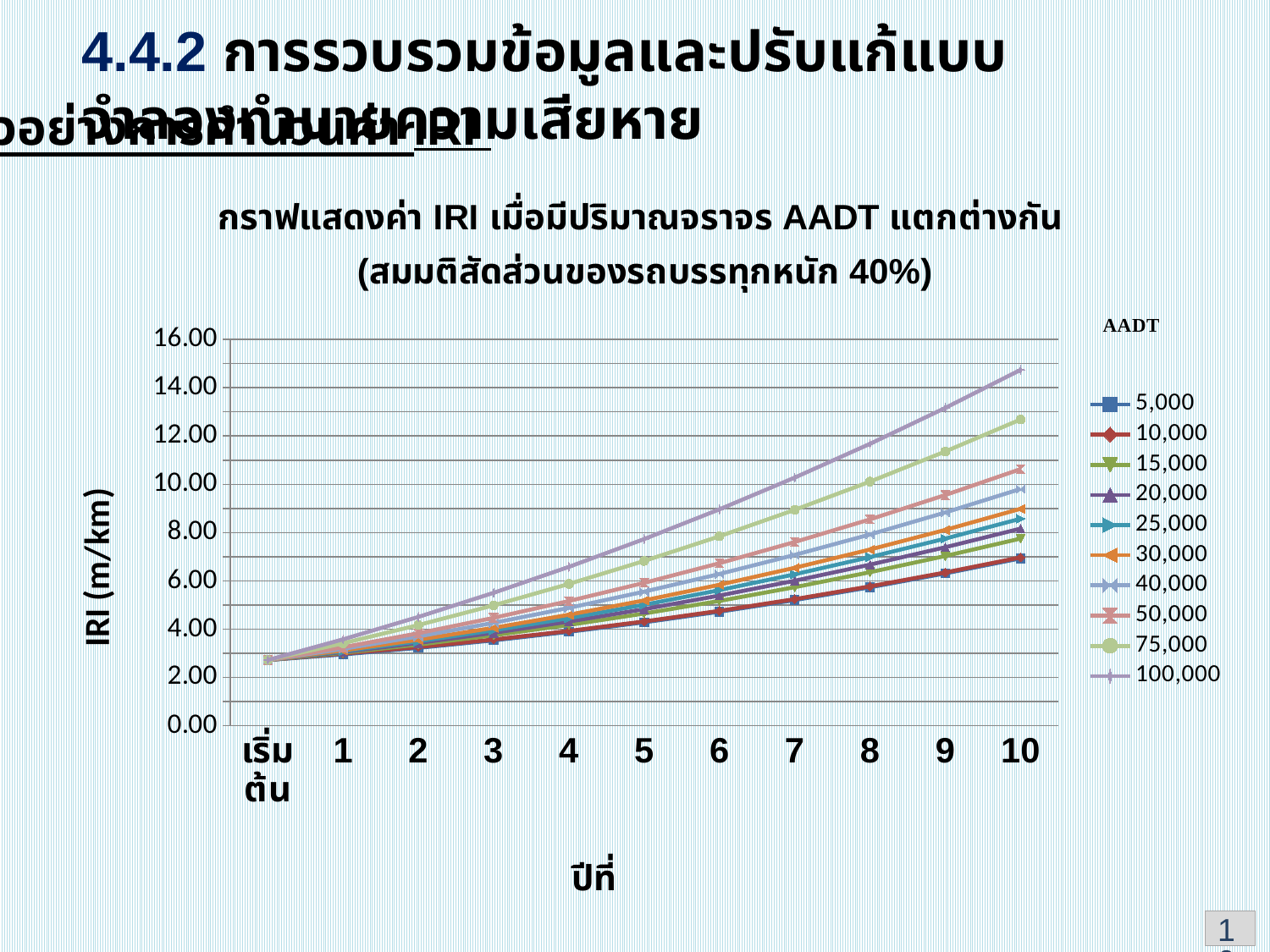

4.4.2 การรวบรวมข้อมูลและปรับแก้แบบจำลองทำนายความเสียหาย

ตัวอย่างการคำนวนค่า IRI

### Chart: กราฟแสดงค่า IRI เมื่อมีปริมาณจราจร AADT แตกต่างกัน
(สมมติสัดส่วนของรถบรรทุกหนัก 40%)

| Category | 5,000 | 10,000 | 15,000 | 20,000 | 25,000 | 30,000 | 40,000 | 50,000 | 75,000 | 100,000 |
|---|---|---|---|---|---|---|---|---|---|---|
| เริ่มต้น | 2.72 | 2.72 | 2.72 | 2.72 | 2.72 | 2.72 | 2.72 | 2.72 | 2.72 | 2.72 |
| 1 | 2.951551849910935 | 2.9844236998218667 | 3.017295549732803 | 3.0501673996437377 | 3.083039249554676 | 3.115911099465606 | 3.181654799287478 | 3.2473984991093436 | 3.4117577486640185 | 3.5761169982186867 |
| 2 | 3.222394650912004 | 3.2560986556652867 | 3.3571899527359985 | 3.424587603647997 | 3.4919852545599914 | 3.5593829054719897 | 3.6941782072959892 | 3.828973509119983 | 4.1659617636799675 | 4.50295001823996 |
| 3 | 3.533531742880583 | 3.5680889685763546 | 3.7408113786417263 | 3.844451196522298 | 3.9480910144028716 | 4.051730832283446 | 4.259010468044595 | 4.466290103805743 | 4.98448919320862 | 5.502688282611486 |
| 4 | 3.8859920824818435 | 3.9214241285110982 | 4.1693178011955245 | 4.310980660552367 | 4.452643519909216 | 4.594306379266048 | 4.877632097979746 | 5.160957816693422 | 5.869272113477653 | 6.577586410261864 |
| 5 | 4.2808308970888005 | 4.317159909633707 | 4.6438977838601625 | 4.825431227245823 | 5.006964670631508 | 5.188498114017183 | 5.551565000788537 | 5.91463188755989 | 6.822299104488272 | 7.729966321416654 |
| 6 | 4.719130355392042 | 4.756379041268068 | 5.1657712860847145 | 5.389091751431058 | 5.612412216777383 | 5.835732682123741 | 6.282373612816412 | 6.729014543509081 | 7.845616870240773 | 8.962219196972473 |
| 7 | 5.2020002551251885 | 5.240191895973546 | 5.736190490781892 | 6.003285608610227 | 6.270380726438572 | 6.537475844266908 | 7.0716660799236175 | 7.6058563155802945 | 8.94133190472202 | 10.27680749386375 |
| 8 | 5.730578728342771 | 5.769737195182232 | 6.356440653569778 | 6.669371616183279 | 6.9823025787967845 | 7.295233541410289 | 7.92109546663729 | 8.546957391864304 | 10.111612204931818 | 11.67626701799935 |
| 9 | 6.306032964698382 | 6.346182732845424 | 7.0278409743501475 | 7.388744979176027 | 7.749648984001932 | 8.1105529888278 | 8.832360998479567 | 9.554169008131334 | 11.358689032260772 | 13.16320905639017 |
| 10 | 6.929559953182554 | 6.9707261175492725 | 7.751745491809049 | 8.1628382611223 | 8.573931030435519 | 8.98502379974877 | 9.807209338375271 | 10.629394877001754 | 12.684858723567958 | 14.740322570134156 |
10